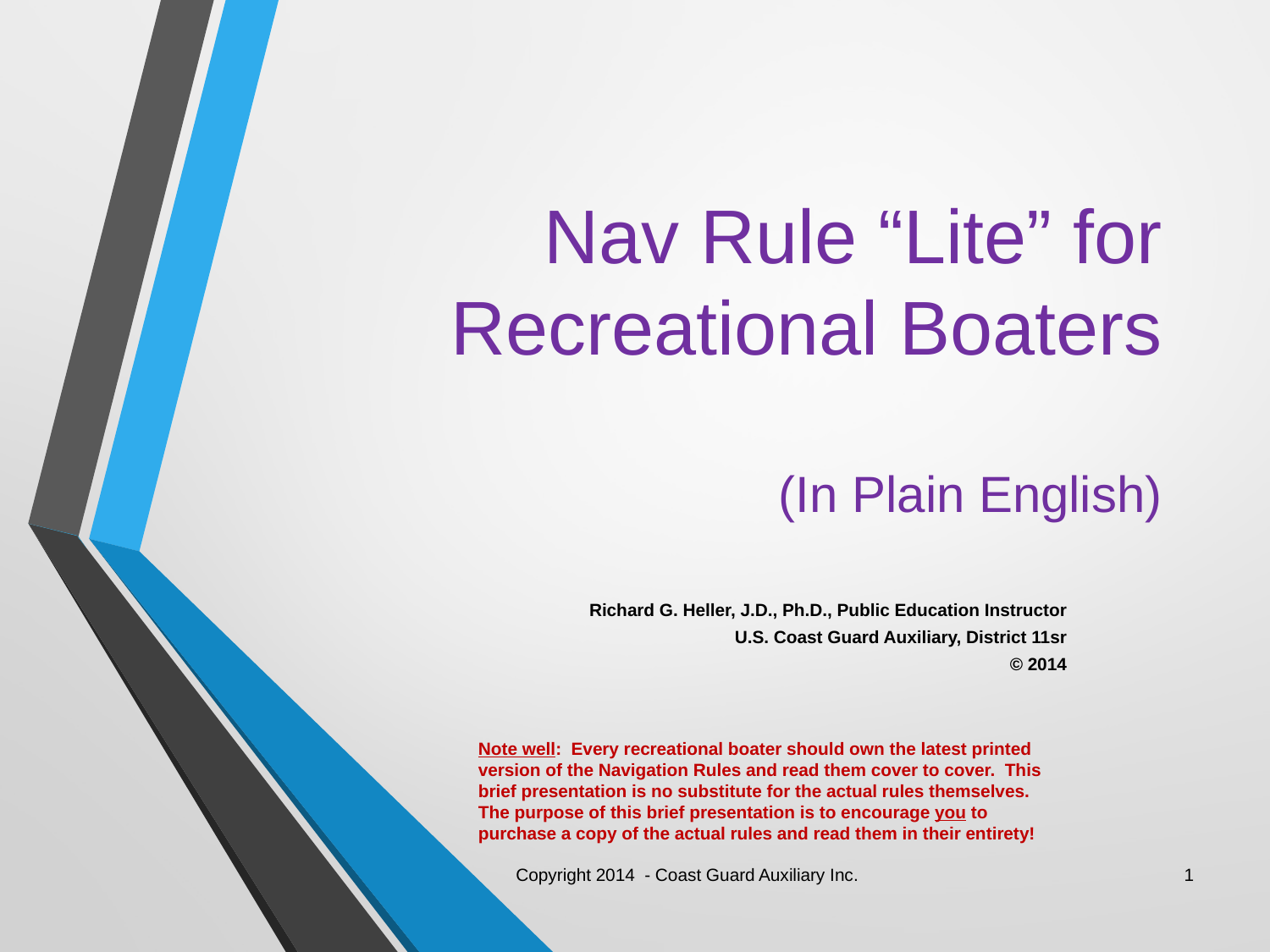

# Nav Rule “Lite” for Recreational Boaters (In Plain English)
Richard G. Heller, J.D., Ph.D., Public Education Instructor
U.S. Coast Guard Auxiliary, District 11sr
© 2014

Note well:  Every recreational boater should own the latest printed version of the Navigation Rules and read them cover to cover.  This brief presentation is no substitute for the actual rules themselves.  The purpose of this brief presentation is to encourage you to purchase a copy of the actual rules and read them in their entirety!
Copyright 2014  - Coast Guard Auxiliary Inc.
1